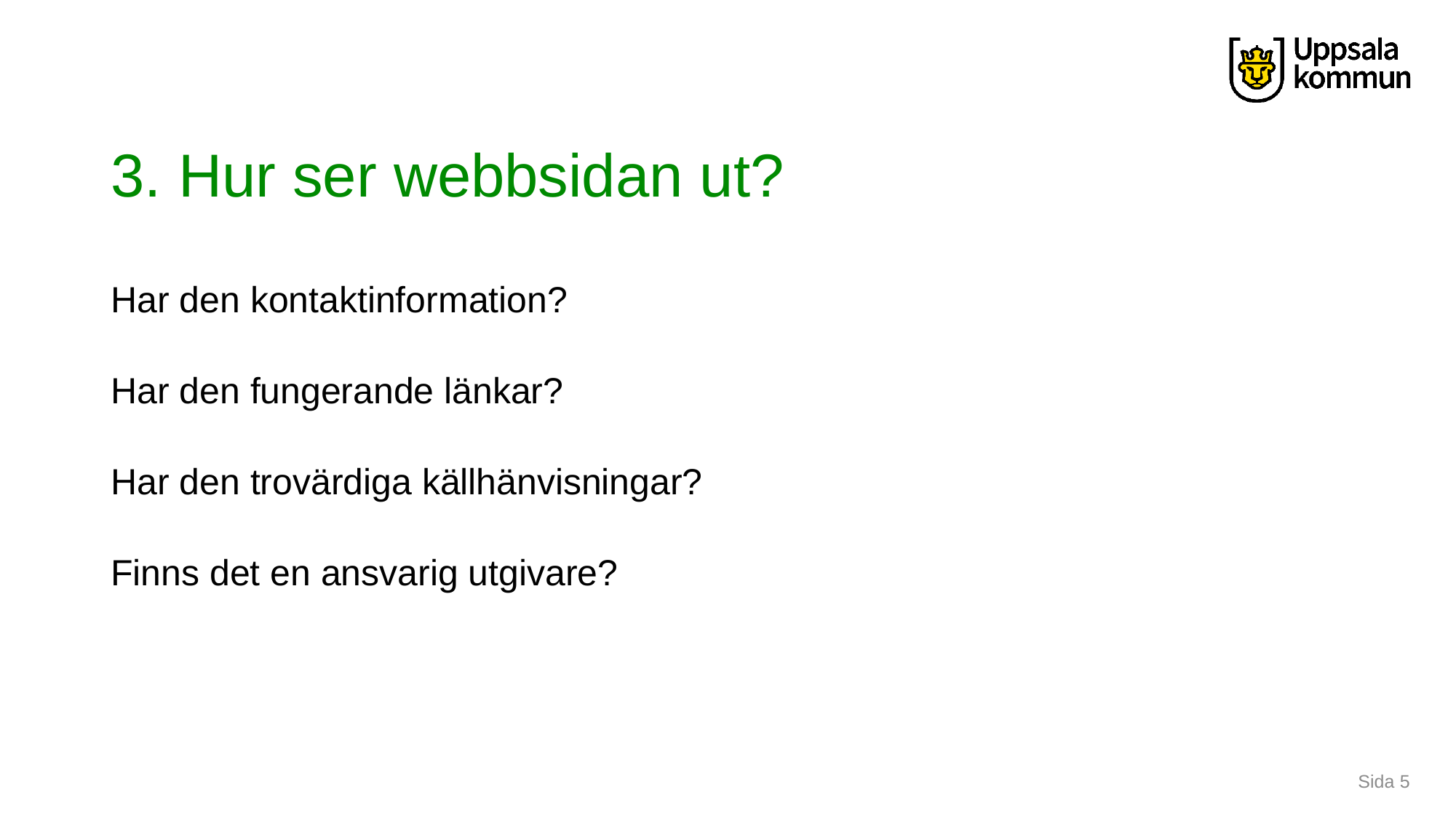

# 3. Hur ser webbsidan ut?
Har den kontaktinformation?
Har den fungerande länkar?
Har den trovärdiga källhänvisningar?
Finns det en ansvarig utgivare?
Sida 5